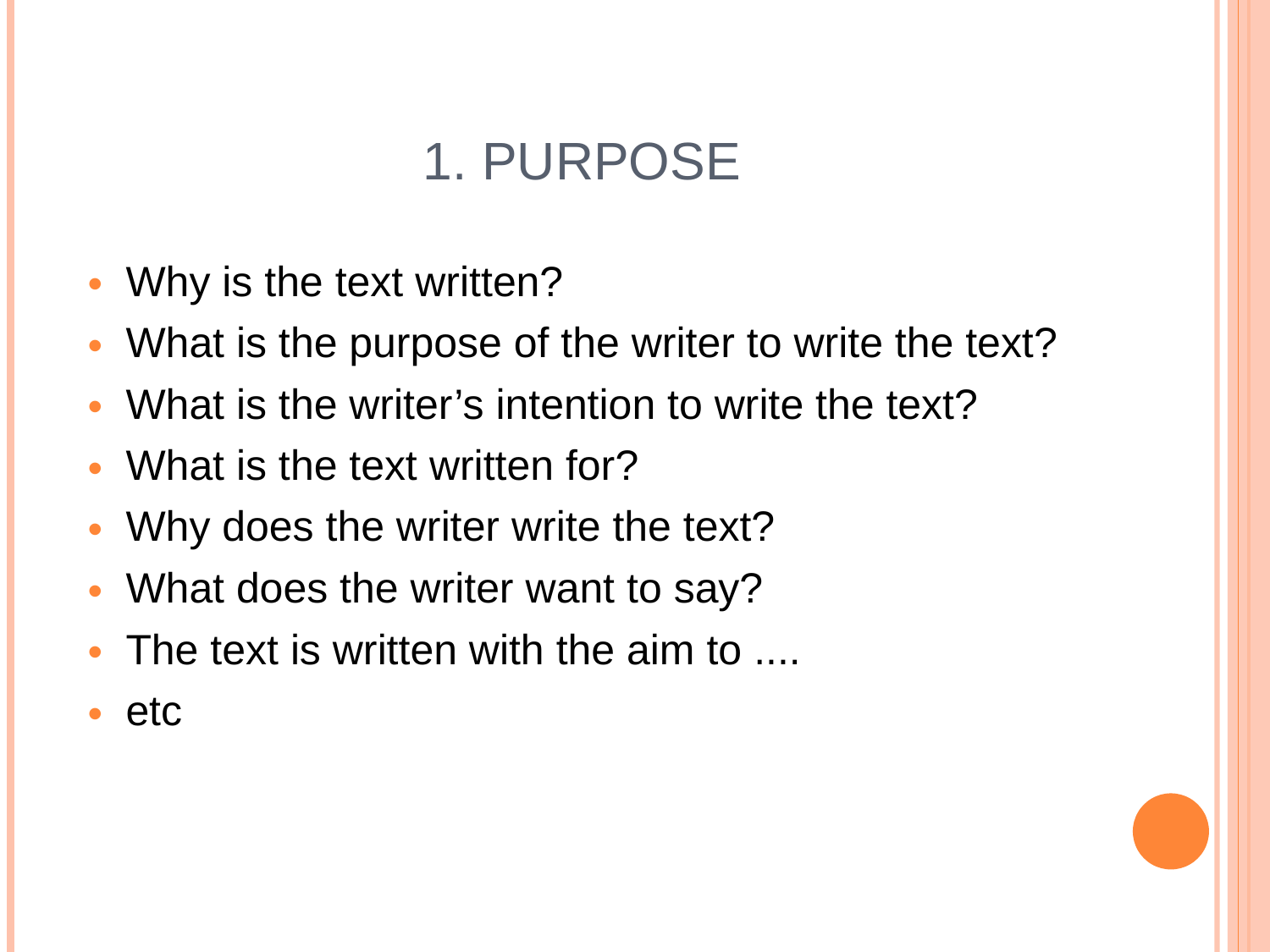

# 1. Purpose

Why is the text written?
What is the purpose of the writer to write the text?
What is the writer’s intention to write the text?
What is the text written for?
Why does the writer write the text?
What does the writer want to say?
The text is written with the aim to ....
etc